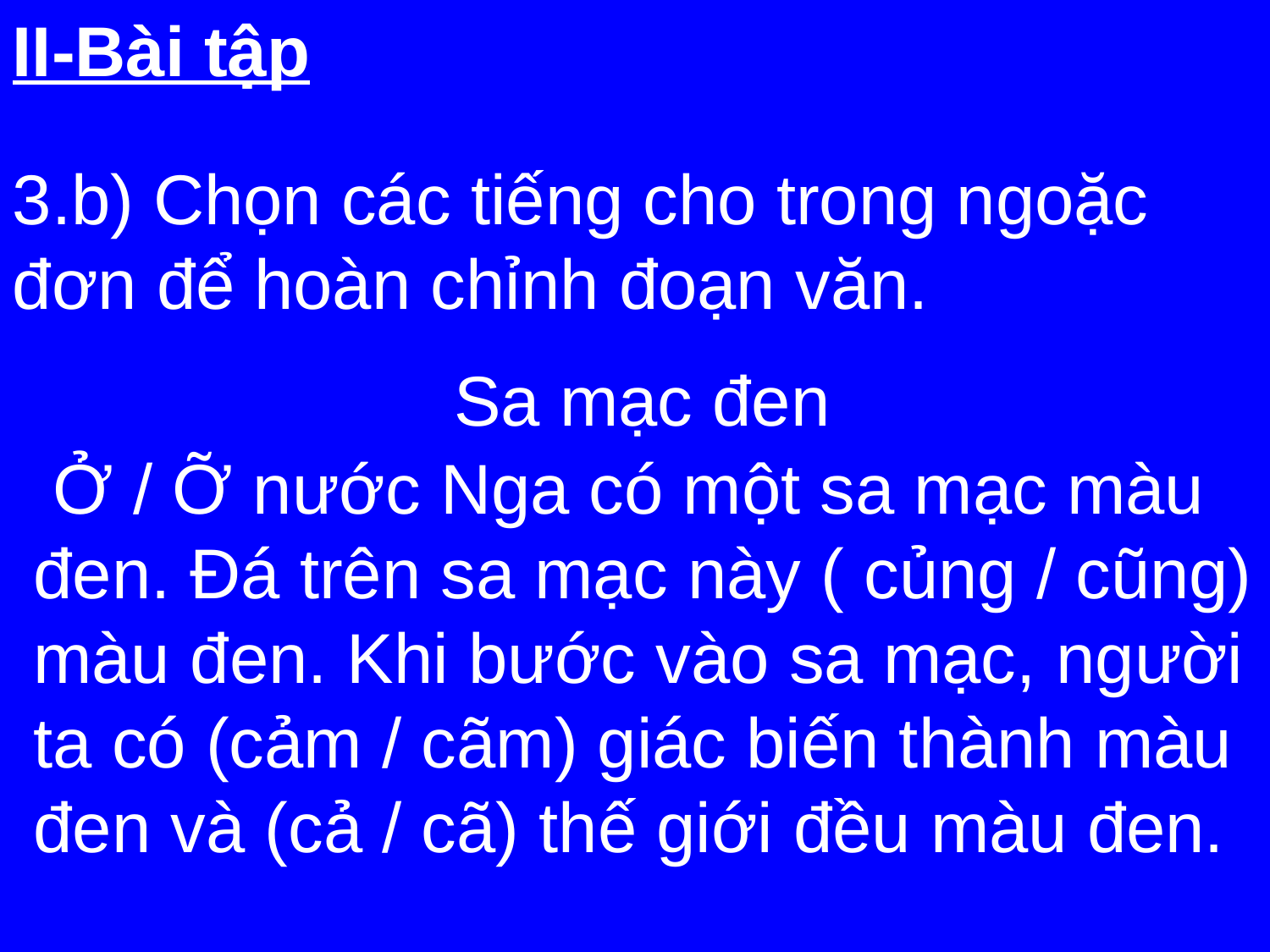

II-Bài tập
3.b) Chọn các tiếng cho trong ngoặc đơn để hoàn chỉnh đoạn văn.
			  Sa mạc đen
 Ở / Ỡ nước Nga có một sa mạc màu đen. Đá trên sa mạc này ( củng / cũng) màu đen. Khi bước vào sa mạc, người ta có (cảm / cãm) giác biến thành màu đen và (cả / cã) thế giới đều màu đen.